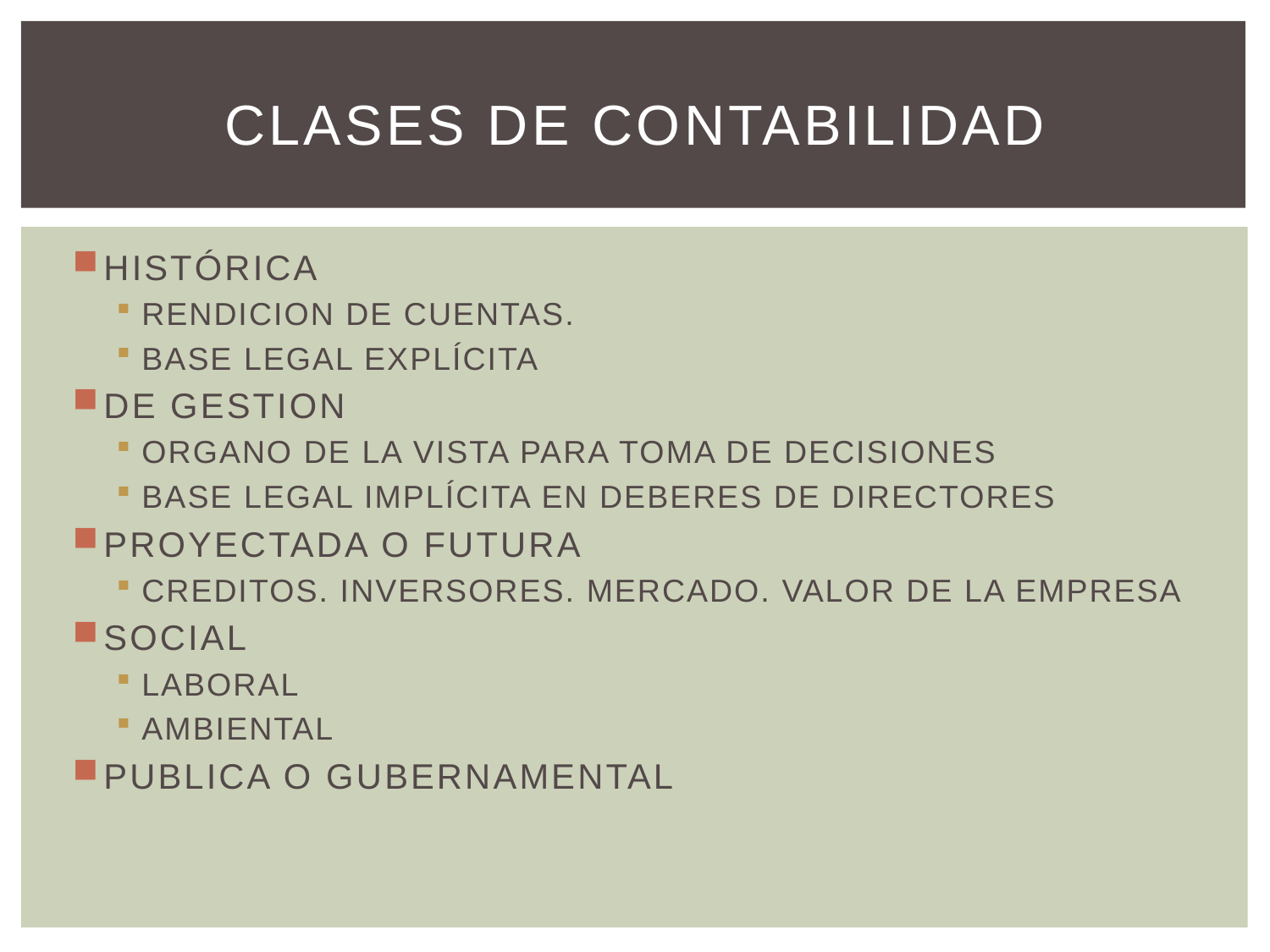

# CLASES DE CONTABILIDAD
HISTÓRICA
RENDICION DE CUENTAS.
BASE LEGAL EXPLÍCITA
DE GESTION
ORGANO DE LA VISTA PARA TOMA DE DECISIONES
BASE LEGAL IMPLÍCITA EN DEBERES DE DIRECTORES
PROYECTADA O FUTURA
CREDITOS. INVERSORES. MERCADO. VALOR DE LA EMPRESA
SOCIAL
LABORAL
AMBIENTAL
PUBLICA O GUBERNAMENTAL